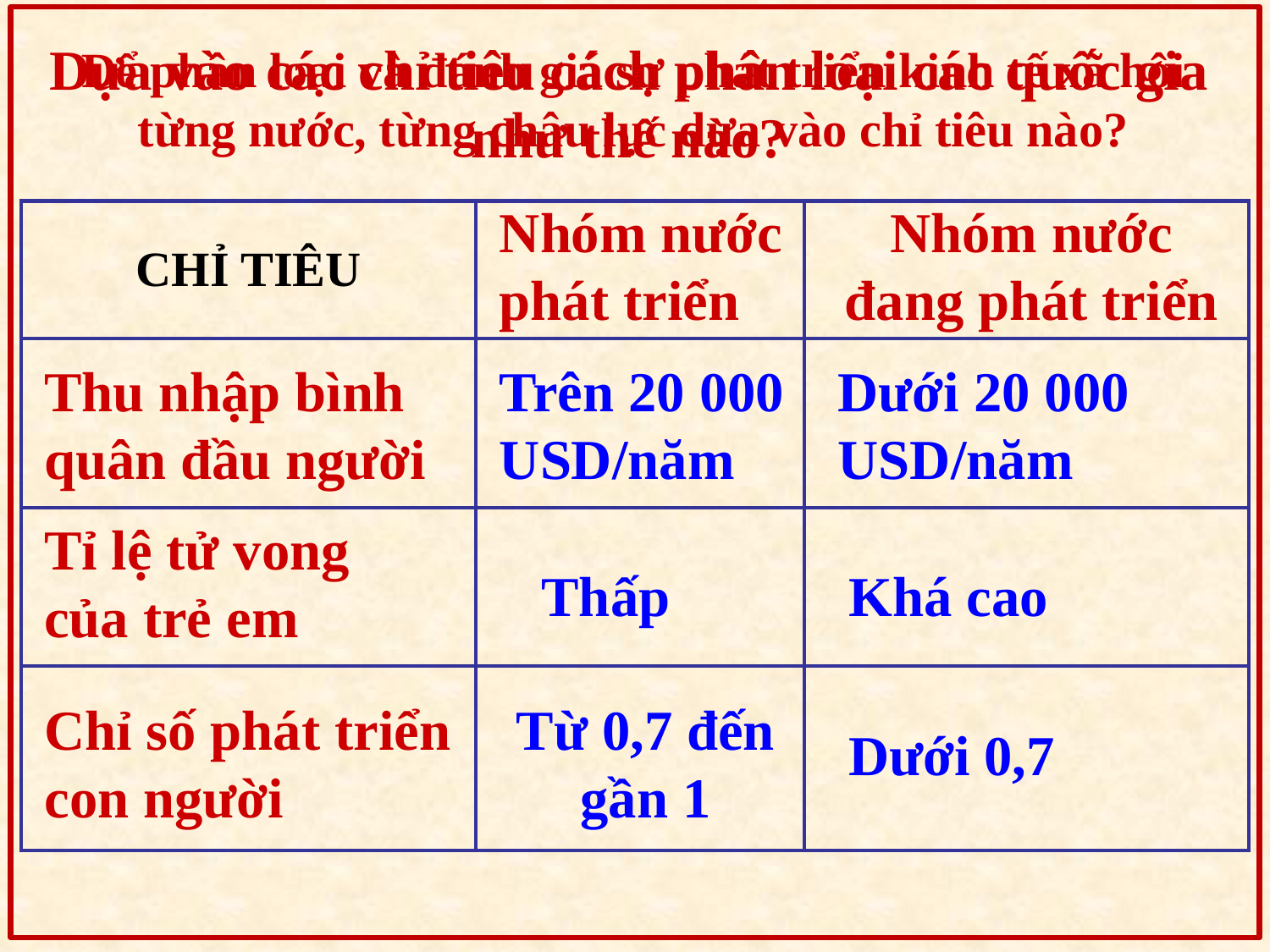

Dựa vào các chỉ tiêu cách phân loại các quốc gia như thế nào?
Để phân loại và đánh giá sự phát triển kinh tế xã hội từng nước, từng châu lục dựa vào chỉ tiêu nào?
Nhóm nước phát triển
Nhóm nước đang phát triển
| CHỈ TIÊU |  |  |
| --- | --- | --- |
|  |  |  |
|  |  |  |
|  |  |  |
Thu nhập bình quân đầu người
Trên 20 000 USD/năm
Dưới 20 000 USD/năm
Tỉ lệ tử vong của trẻ em
Thấp
Khá cao
Chỉ số phát triển con người
Từ 0,7 đến gần 1
Dưới 0,7